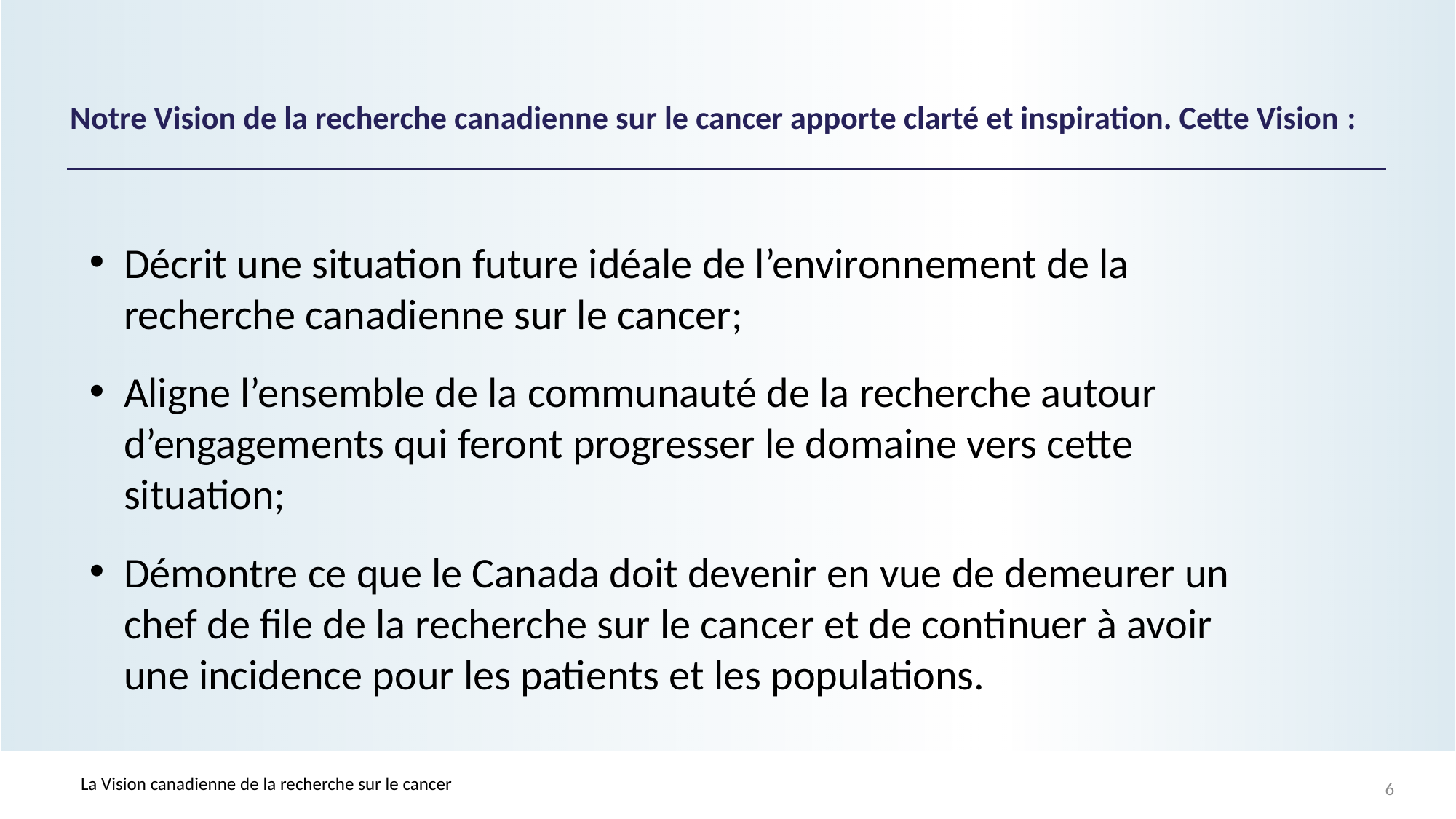

# Notre Vision de la recherche canadienne sur le cancer apporte clarté et inspiration. Cette Vision :
Décrit une situation future idéale de l’environnement de la recherche canadienne sur le cancer;
Aligne l’ensemble de la communauté de la recherche autour d’engagements qui feront progresser le domaine vers cette situation;
Démontre ce que le Canada doit devenir en vue de demeurer un chef de file de la recherche sur le cancer et de continuer à avoir une incidence pour les patients et les populations.
La Vision canadienne de la recherche sur le cancer
6